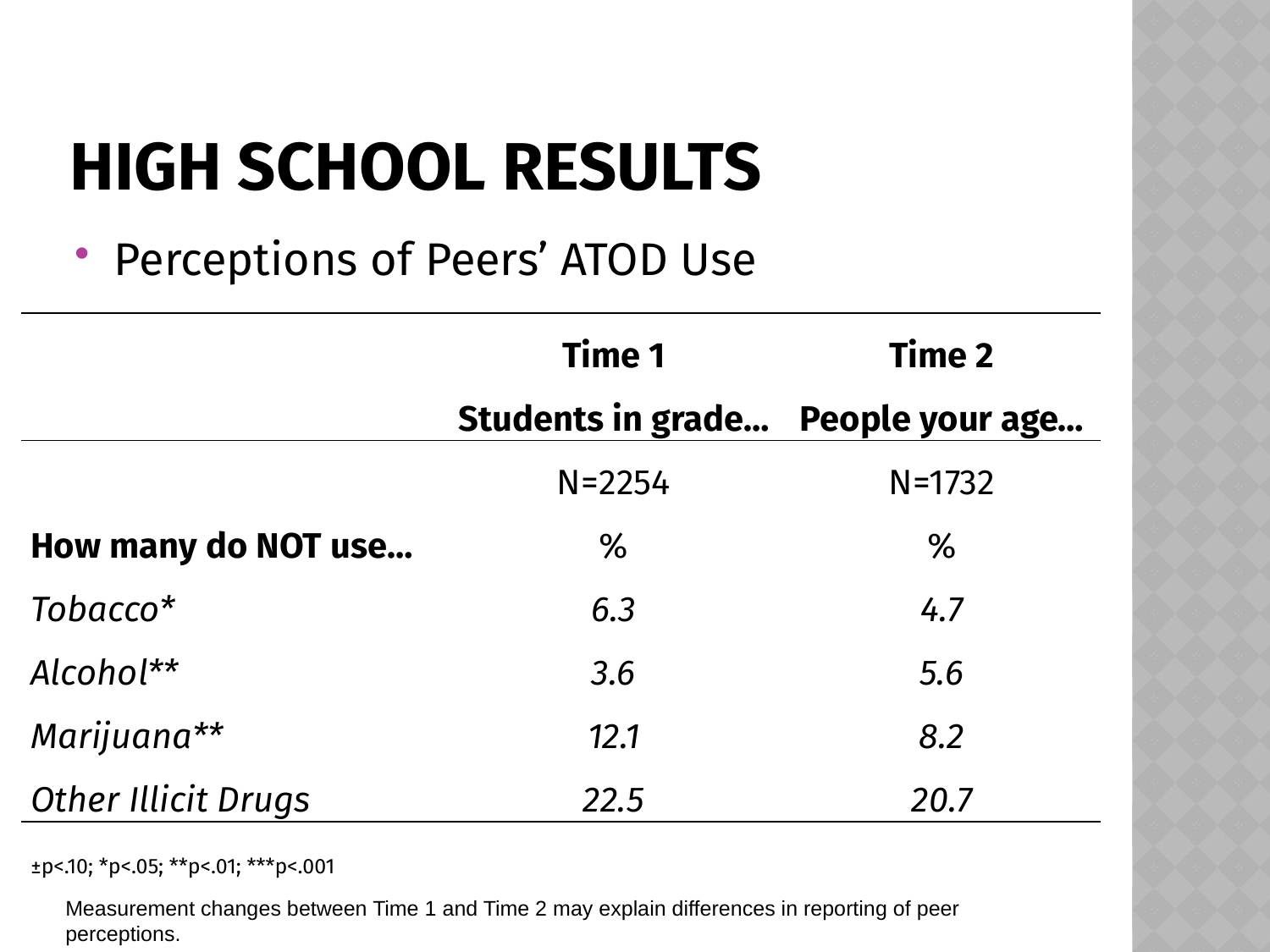

# High school results
Perceptions of Peers’ ATOD Use
|  | Time 1 | Time 2 |
| --- | --- | --- |
|  | Students in grade… | People your age… |
|  | N=2254 | N=1732 |
| How many do NOT use… | % | % |
| Tobacco\* | 6.3 | 4.7 |
| Alcohol\*\* | 3.6 | 5.6 |
| Marijuana\*\* | 12.1 | 8.2 |
| Other Illicit Drugs | 22.5 | 20.7 |
| ±p<.10; \*p<.05; \*\*p<.01; \*\*\*p<.001 |  |  |
Measurement changes between Time 1 and Time 2 may explain differences in reporting of peer perceptions.